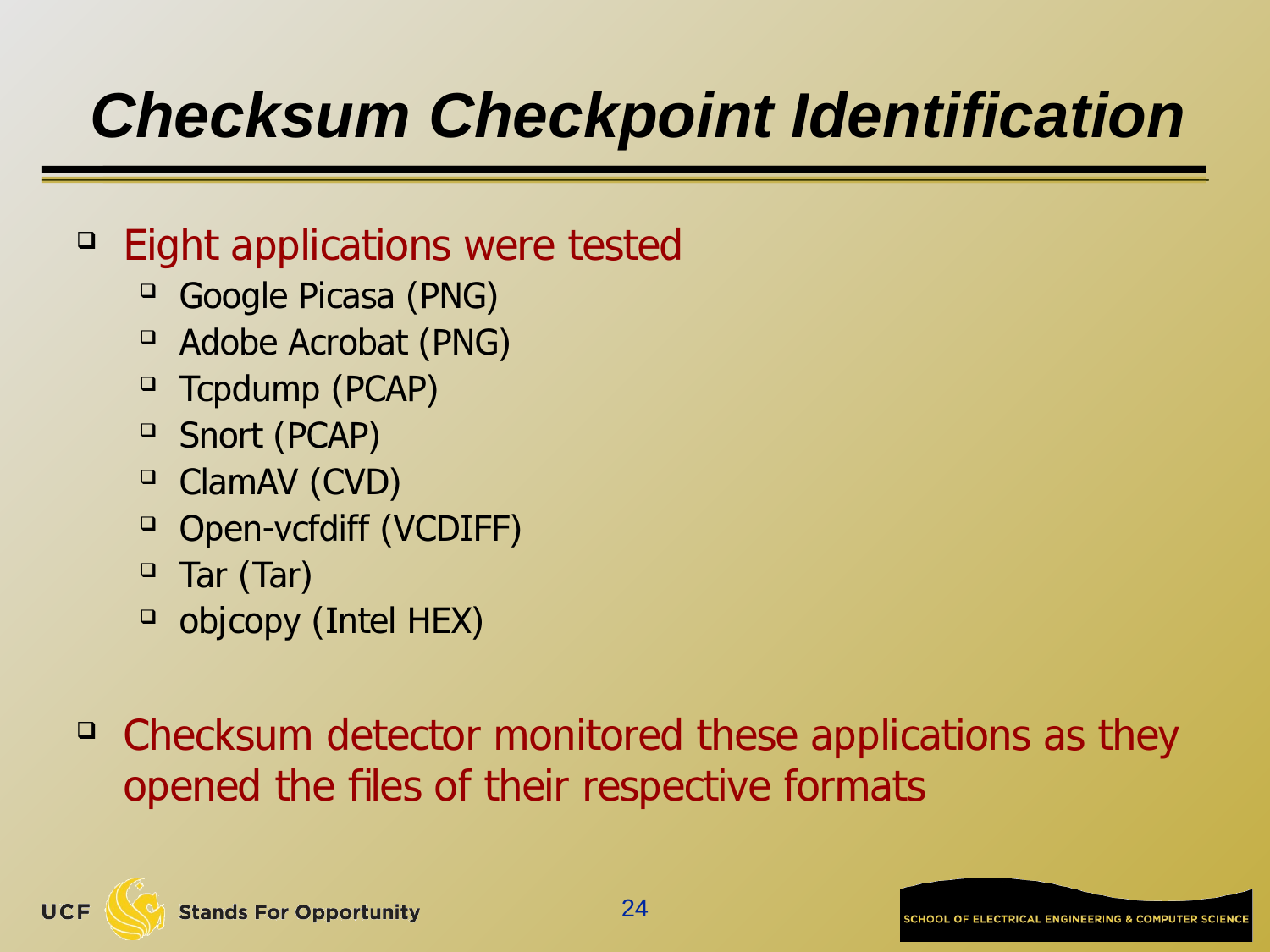

# Checksum Checkpoint Identification
Eight applications were tested
Google Picasa (PNG)
Adobe Acrobat (PNG)
Tcpdump (PCAP)
Snort (PCAP)
ClamAV (CVD)
Open-vcfdiff (VCDIFF)
Tar (Tar)
objcopy (Intel HEX)

Checksum detector monitored these applications as they opened the files of their respective formats
24